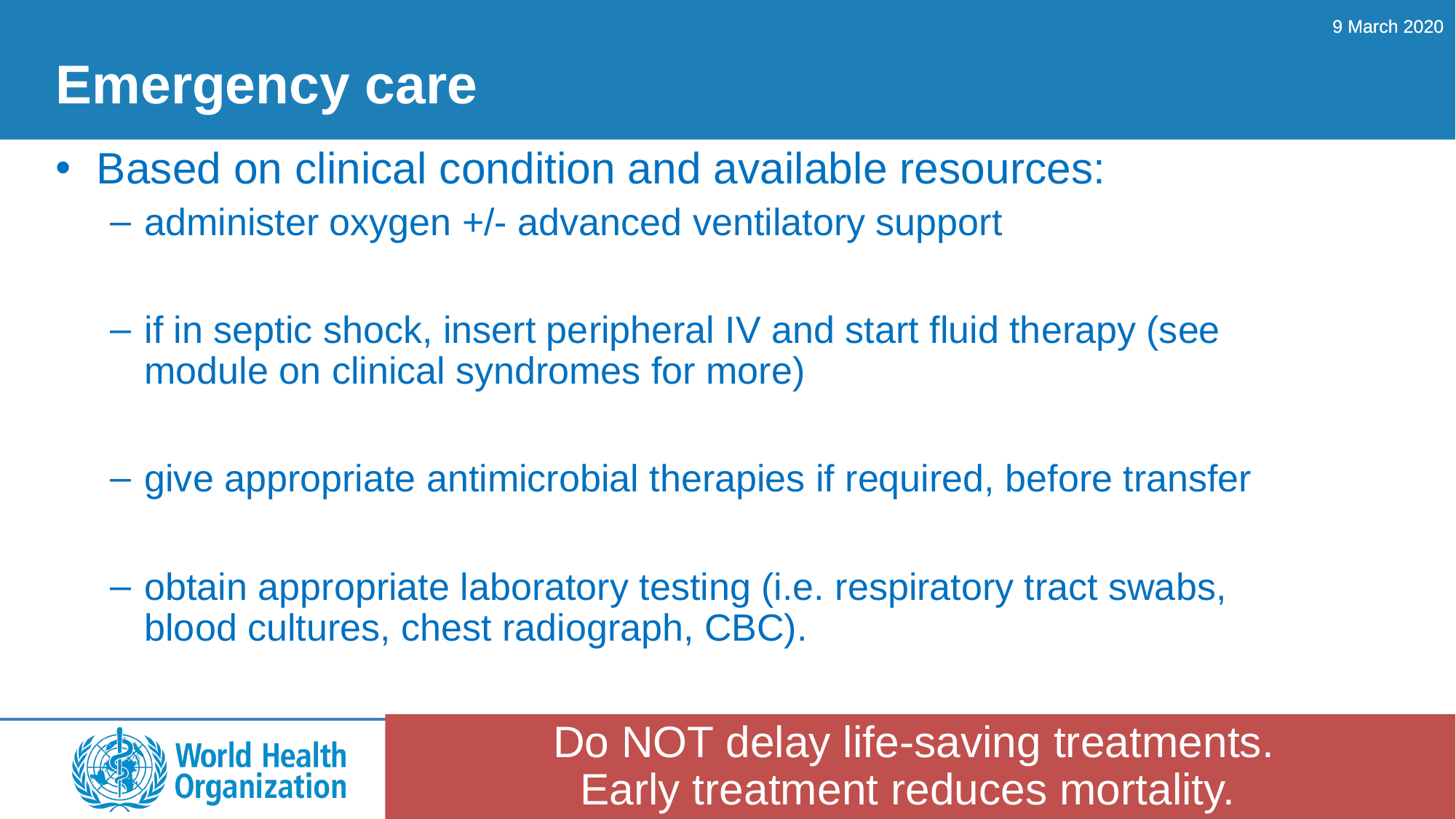

# Emergency care
Based on clinical condition and available resources:
administer oxygen +/- advanced ventilatory support

if in septic shock, insert peripheral IV and start fluid therapy (see module on clinical syndromes for more)

give appropriate antimicrobial therapies if required, before transfer

obtain appropriate laboratory testing (i.e. respiratory tract swabs, blood cultures, chest radiograph, CBC).
Do NOT delay life-saving treatments.
Early treatment reduces mortality.